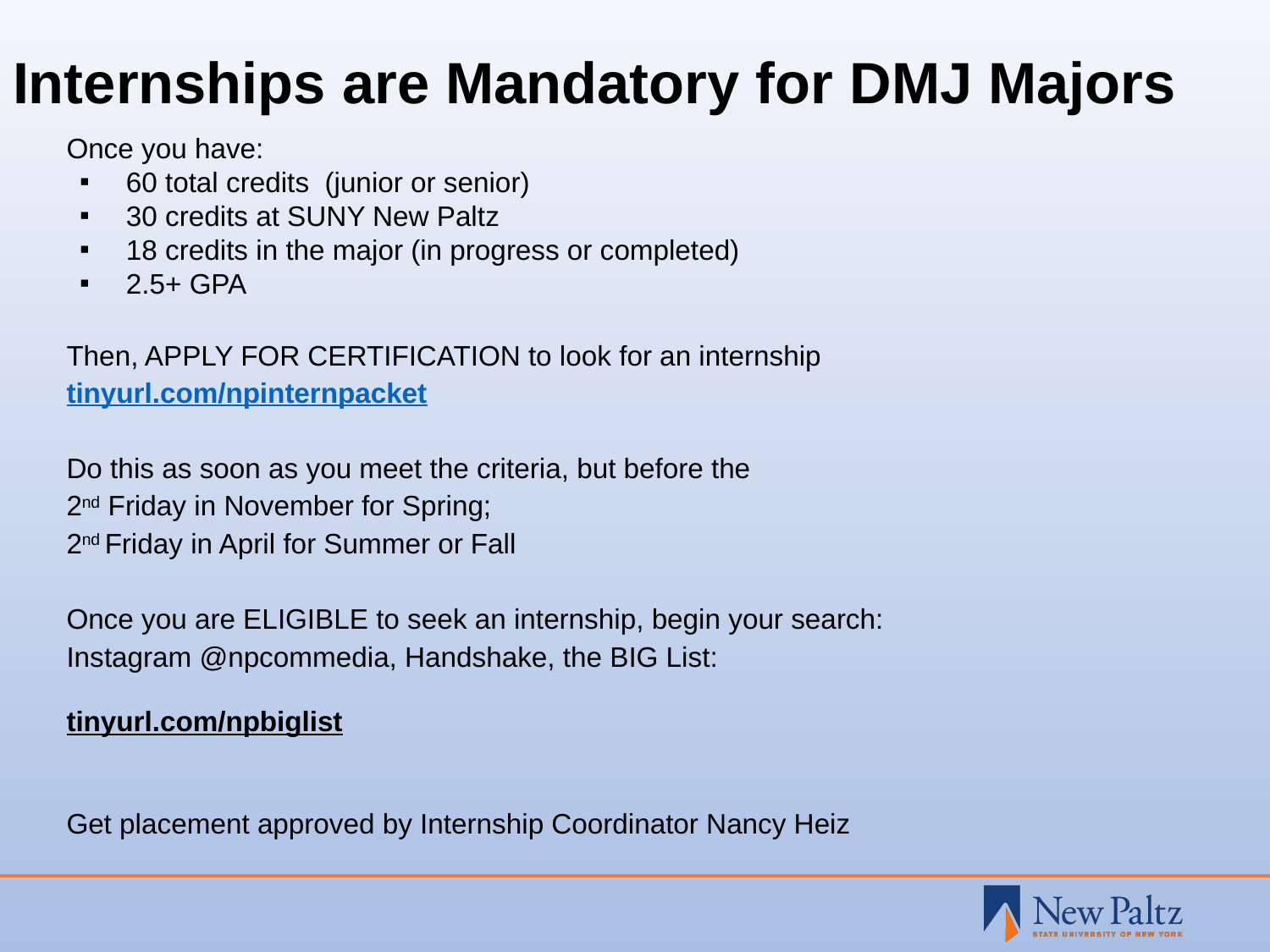

# Internships are Mandatory for DMJ Majors
Once you have:
60 total credits  (junior or senior)
30 credits at SUNY New Paltz
18 credits in the major (in progress or completed)
2.5+ GPA
Then, APPLY FOR CERTIFICATION to look for an internship
tinyurl.com/npinternpacket

Do this as soon as you meet the criteria, but before the
2nd Friday in November for Spring;
2nd Friday in April for Summer or Fall

Once you are ELIGIBLE to seek an internship, begin your search:
Instagram @npcommedia, Handshake, the BIG List:
tinyurl.com/npbiglist

Get placement approved by Internship Coordinator Nancy Heiz